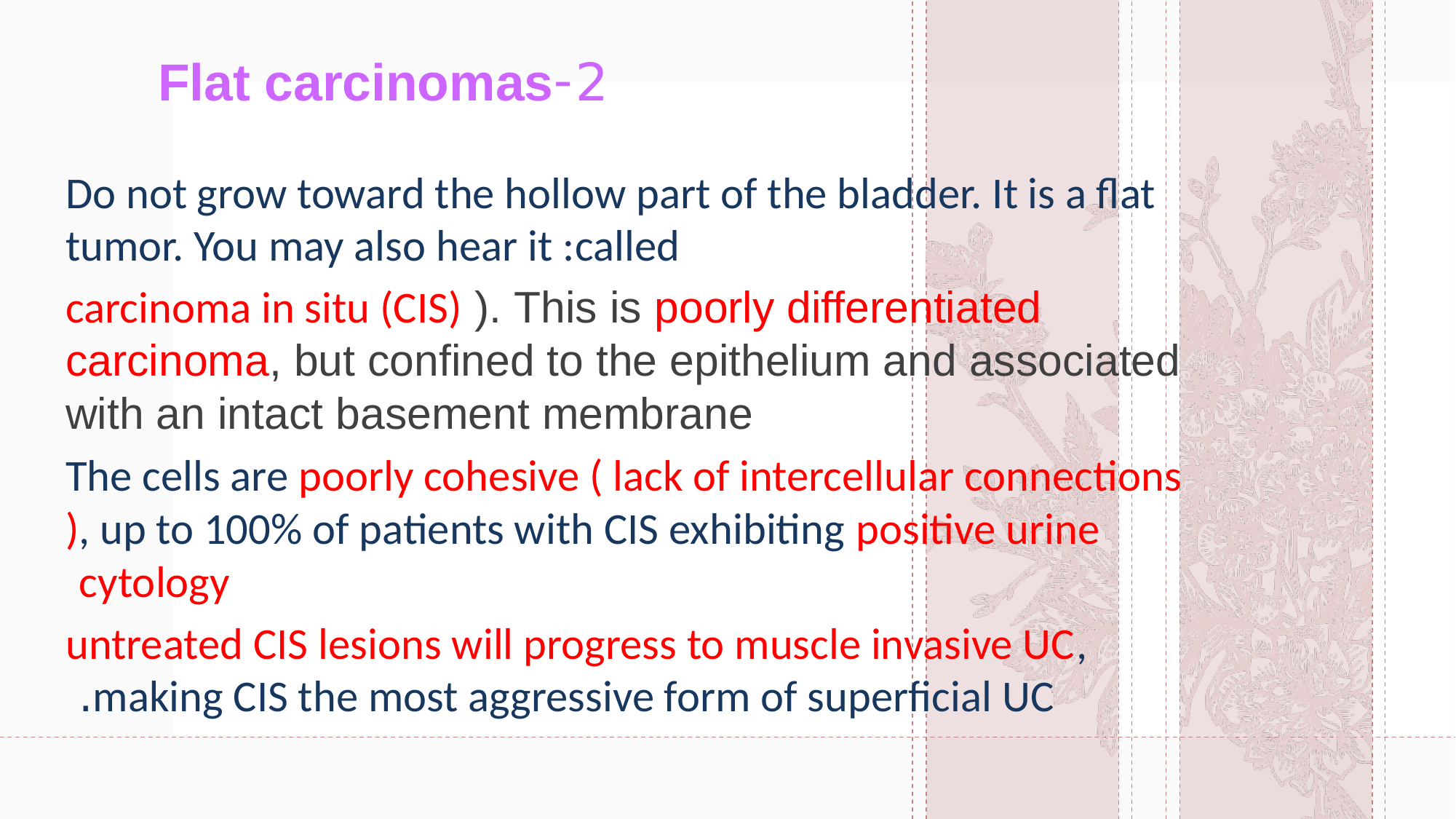

2-Flat carcinomas
Do not grow toward the hollow part of the bladder. It is a flat tumor. You may also hear it :called
     carcinoma in situ (CIS) ). This is poorly differentiated carcinoma, but confined to the epithelium and associated with an intact basement membrane
 The cells are poorly cohesive ( lack of intercellular connections ), up to 100% of patients with CIS exhibiting positive urine cytology
untreated CIS lesions will progress to muscle invasive UC, making CIS the most aggressive form of superﬁcial UC.